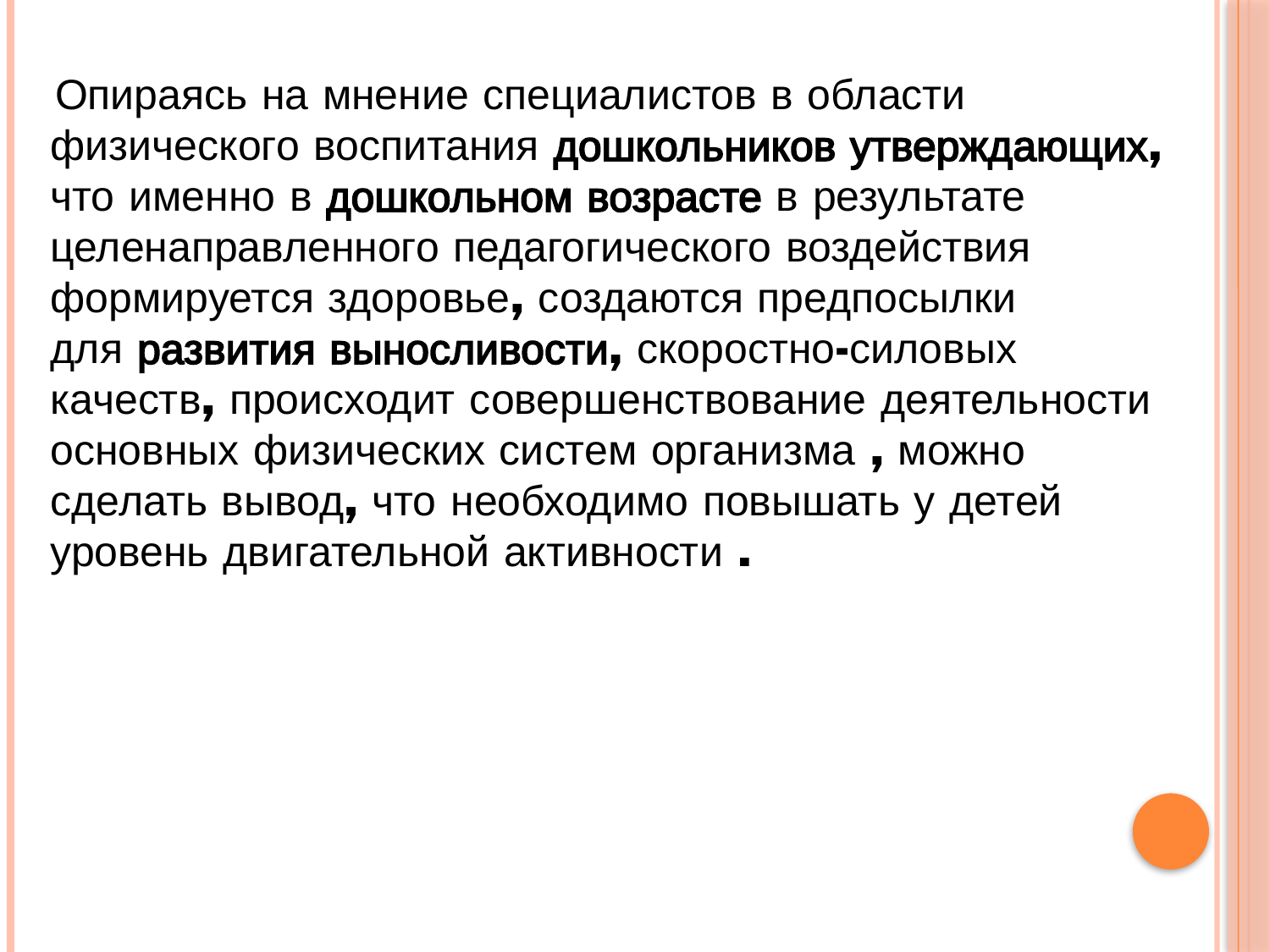

Опираясь на мнение специалистов в области физического воспитания дошкольников утверждающих, что именно в дошкольном возрасте в результате целенаправленного педагогического воздействия формируется здоровье, создаются предпосылки для развития выносливости, скоростно-силовых качеств, происходит совершенствование деятельности основных физических систем организма , можно сделать вывод, что необходимо повышать у детей уровень двигательной активности .